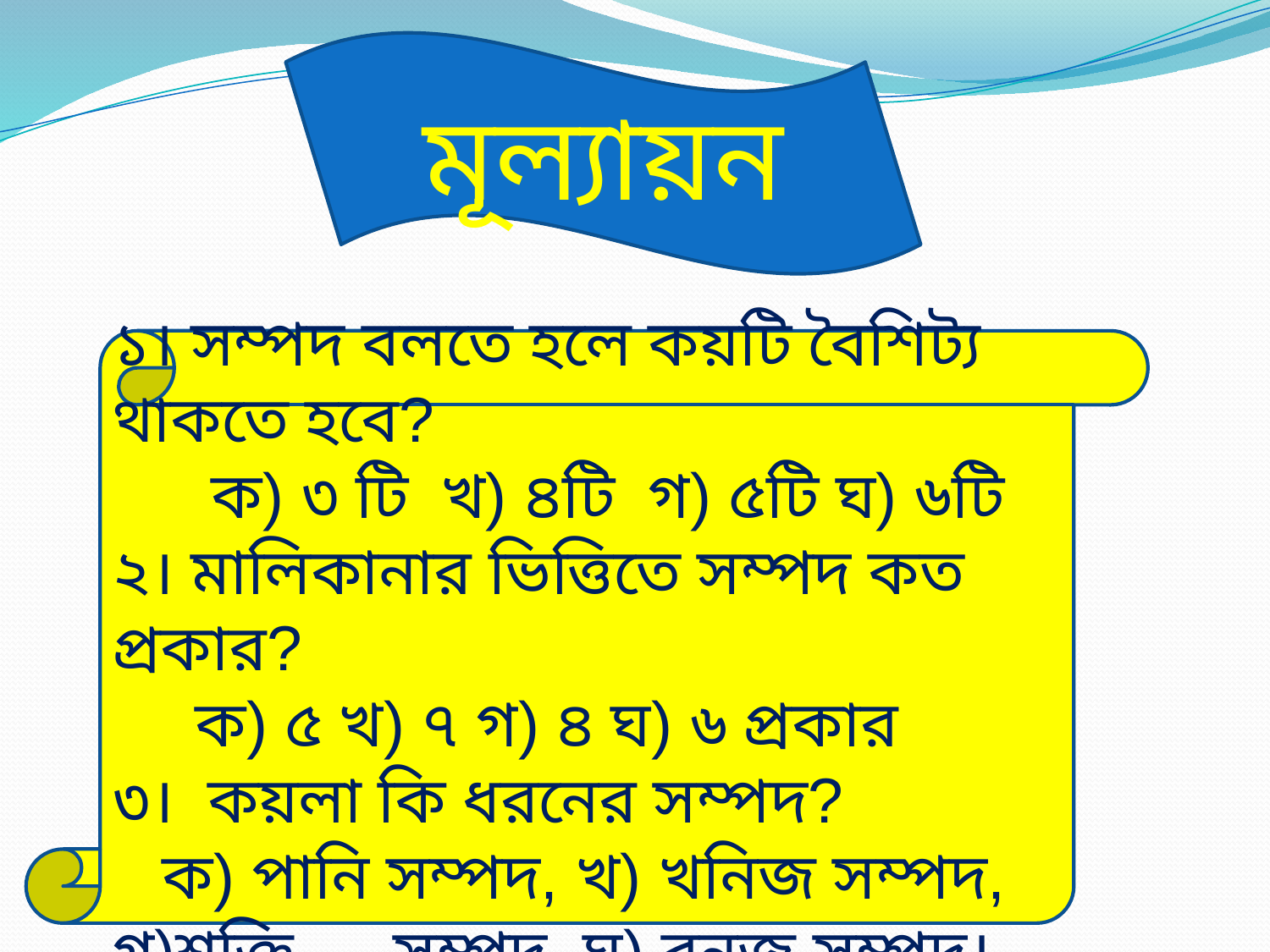

মূল্যায়ন
১। সম্পদ বলতে হলে কয়টি বৈশিট্য থাকতে হবে?
      ক) ৩ টি  খ) ৪টি  গ) ৫টি ঘ) ৬টি
২। মালিকানার ভিত্তিতে সম্পদ কত প্রকার?
     ক) ৫ খ) ৭ গ) ৪ ঘ) ৬ প্রকার
৩।  কয়লা কি ধরনের সম্পদ?
   ক) পানি সম্পদ, খ) খনিজ সম্পদ, গ)শক্তি      সম্পদ, ঘ) বনজ সম্পদ।